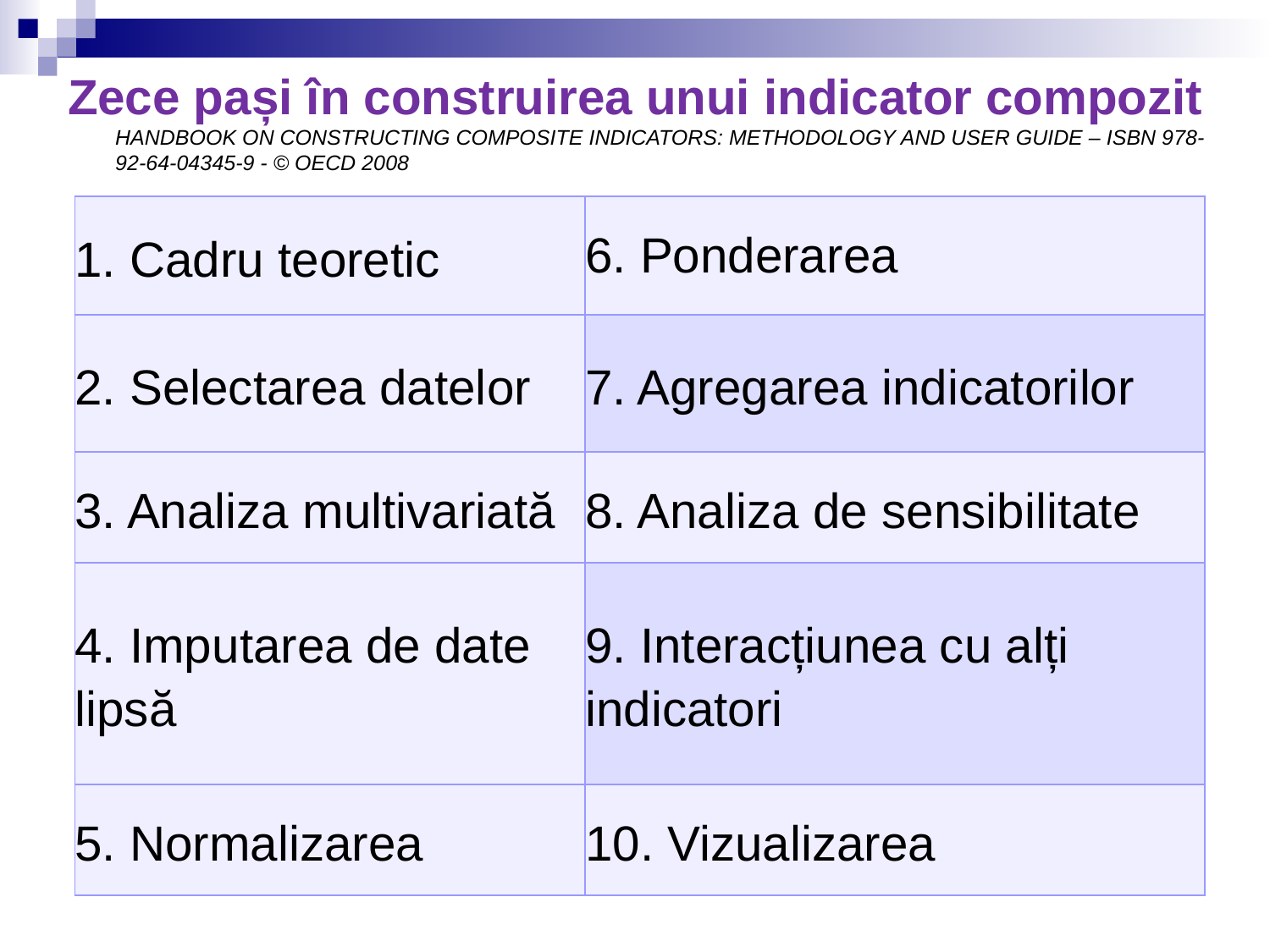

# Zece pași în construirea unui indicator compozit HANDBOOK ON CONSTRUCTING COMPOSITE INDICATORS: METHODOLOGY AND USER GUIDE – ISBN 978-92-64-04345-9 - © OECD 2008
| 1. Cadru teoretic | 6. Ponderarea |
| --- | --- |
| 2. Selectarea datelor | 7. Agregarea indicatorilor |
| 3. Analiza multivariată | 8. Analiza de sensibilitate |
| 4. Imputarea de date lipsă | 9. Interacțiunea cu alți indicatori |
| 5. Normalizarea | 10. Vizualizarea |